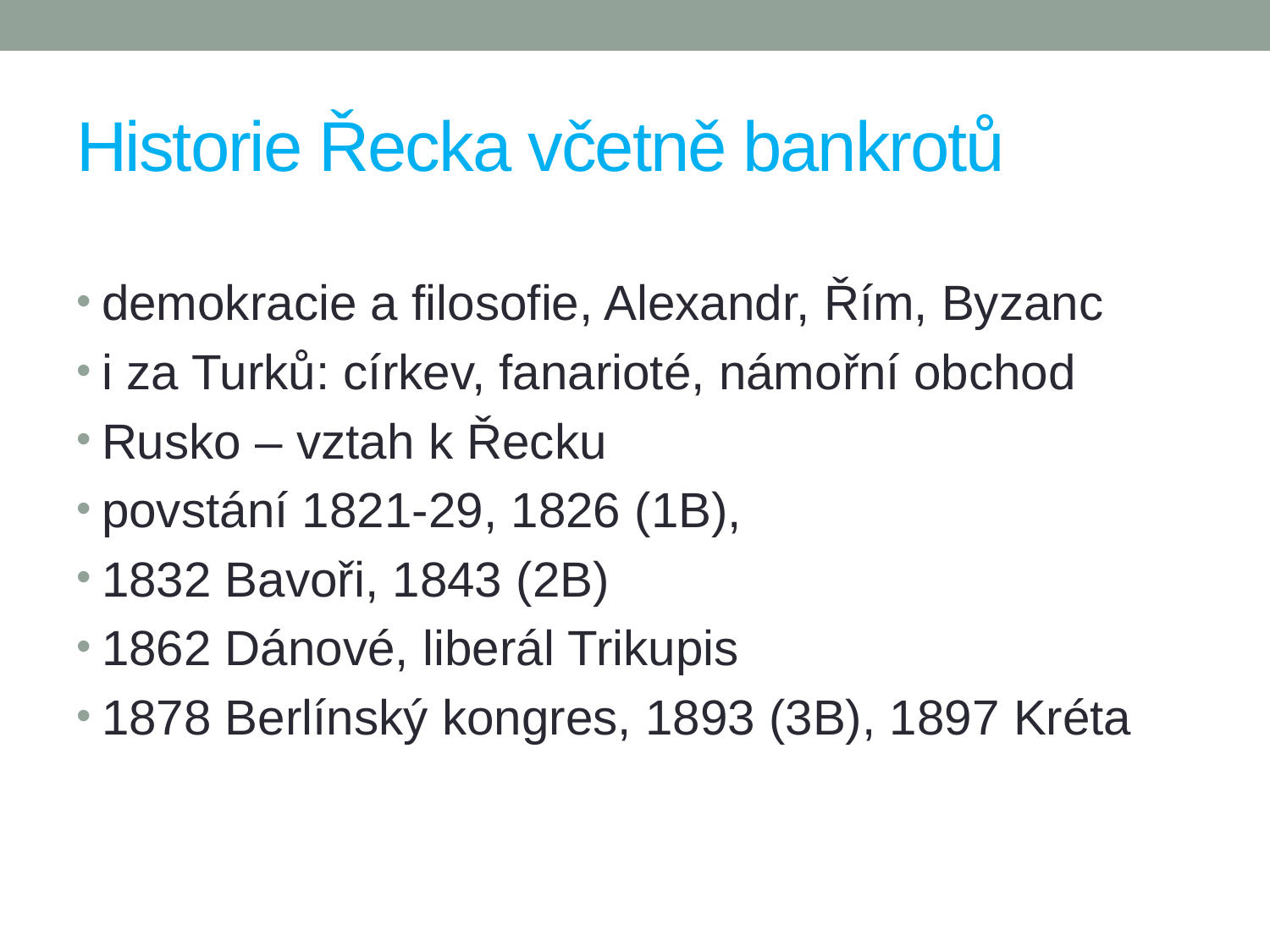

# Historie Řecka včetně bankrotů

demokracie a filosofie, Alexandr, Řím, Byzanc
i za Turků: církev, fanarioté, námořní obchod
Rusko – vztah k Řecku
povstání 1821-29, 1826 (1B),
1832 Bavoři, 1843 (2B)
1862 Dánové, liberál Trikupis
1878 Berlínský kongres, 1893 (3B), 1897 Kréta